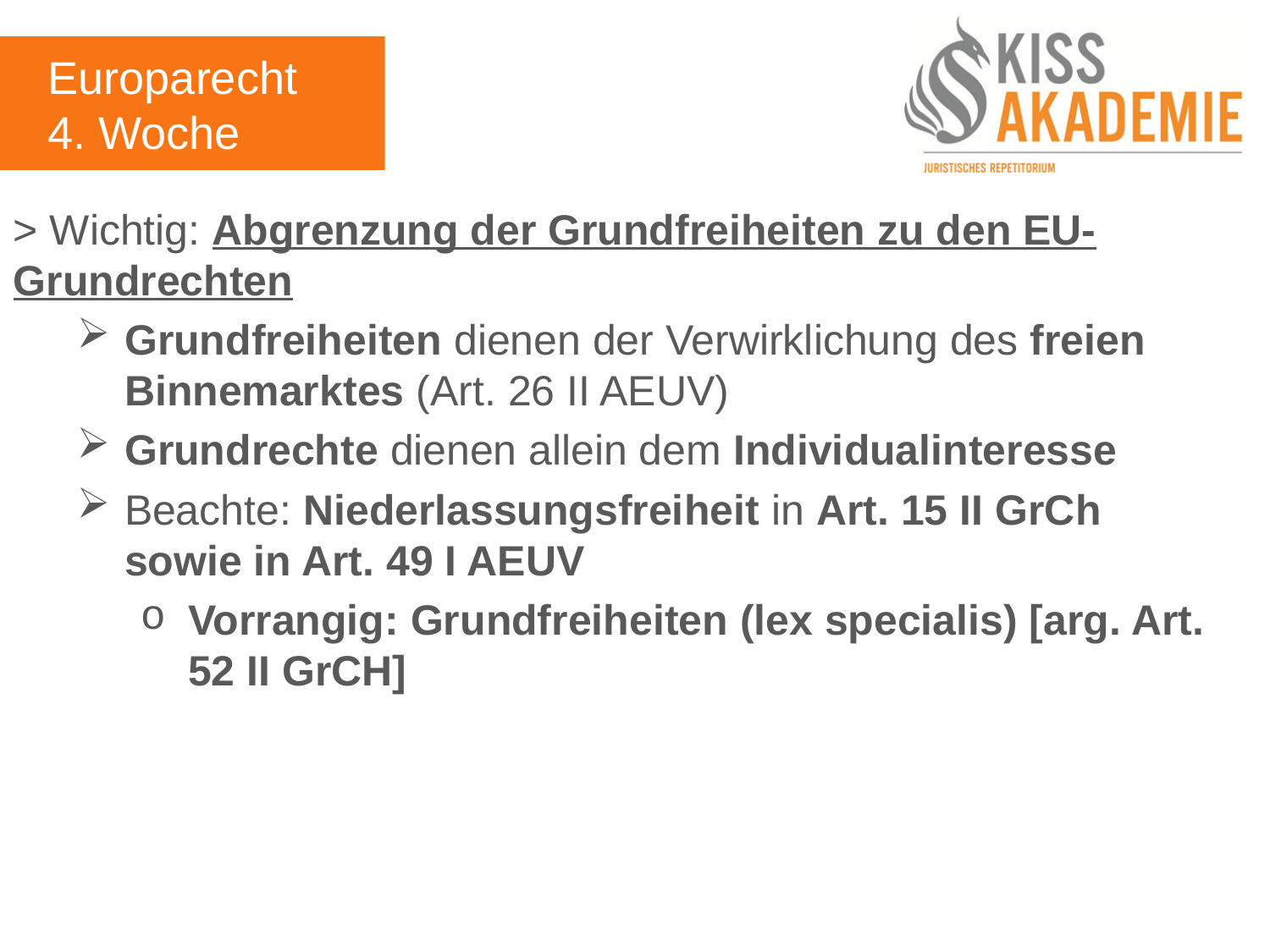

Europarecht
4. Woche
> Wichtig: Abgrenzung der Grundfreiheiten zu den EU-Grundrechten
Grundfreiheiten dienen der Verwirklichung des freien Binnemarktes (Art. 26 II AEUV)
Grundrechte dienen allein dem Individualinteresse
Beachte: Niederlassungsfreiheit in Art. 15 II GrCh sowie in Art. 49 I AEUV
Vorrangig: Grundfreiheiten (lex specialis) [arg. Art. 52 II GrCH]